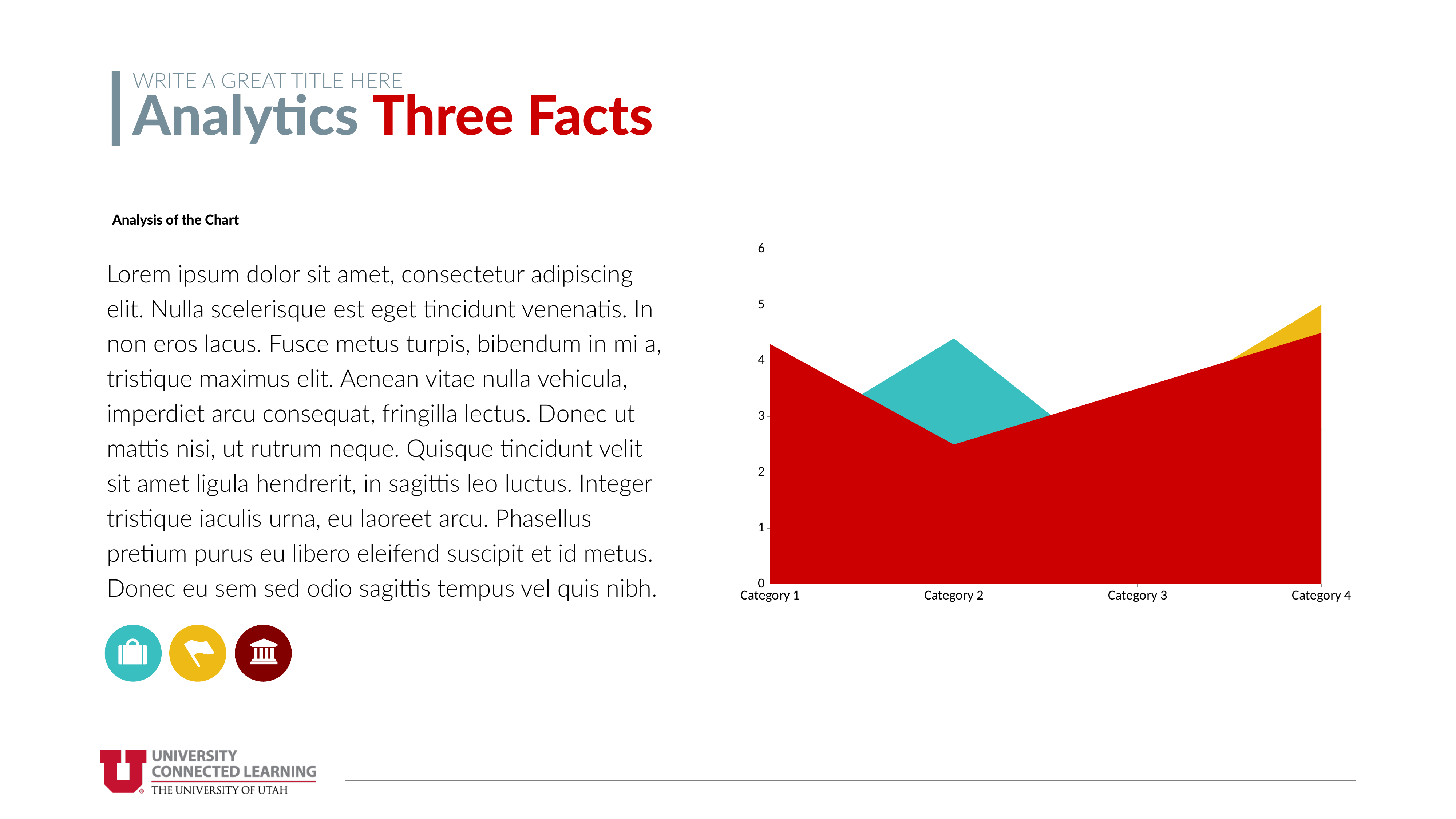

WRITE A GREAT TITLE HERE

Analytics Three Facts
Analysis of the Chart

### Chart

| Category | Series 1 | Series 2 | Series 3 |
|---|---|---|---|
| Category 1 | 4.3 | 2.4 | 2.0 |
| Category 2 | 2.5 | 4.4 | 2.0 |
| Category 3 | 3.5 | 1.8 | 3.0 |
| Category 4 | 4.5 | 2.8 | 5.0 |
Lorem ipsum dolor sit amet, consectetur adipiscing elit. Nulla scelerisque est eget tincidunt venenatis. In non eros lacus. Fusce metus turpis, bibendum in mi a, tristique maximus elit. Aenean vitae nulla vehicula, imperdiet arcu consequat, fringilla lectus. Donec ut mattis nisi, ut rutrum neque. Quisque tincidunt velit sit amet ligula hendrerit, in sagittis leo luctus. Integer tristique iaculis urna, eu laoreet arcu. Phasellus pretium purus eu libero eleifend suscipit et id metus. Donec eu sem sed odio sagittis tempus vel quis nibh.